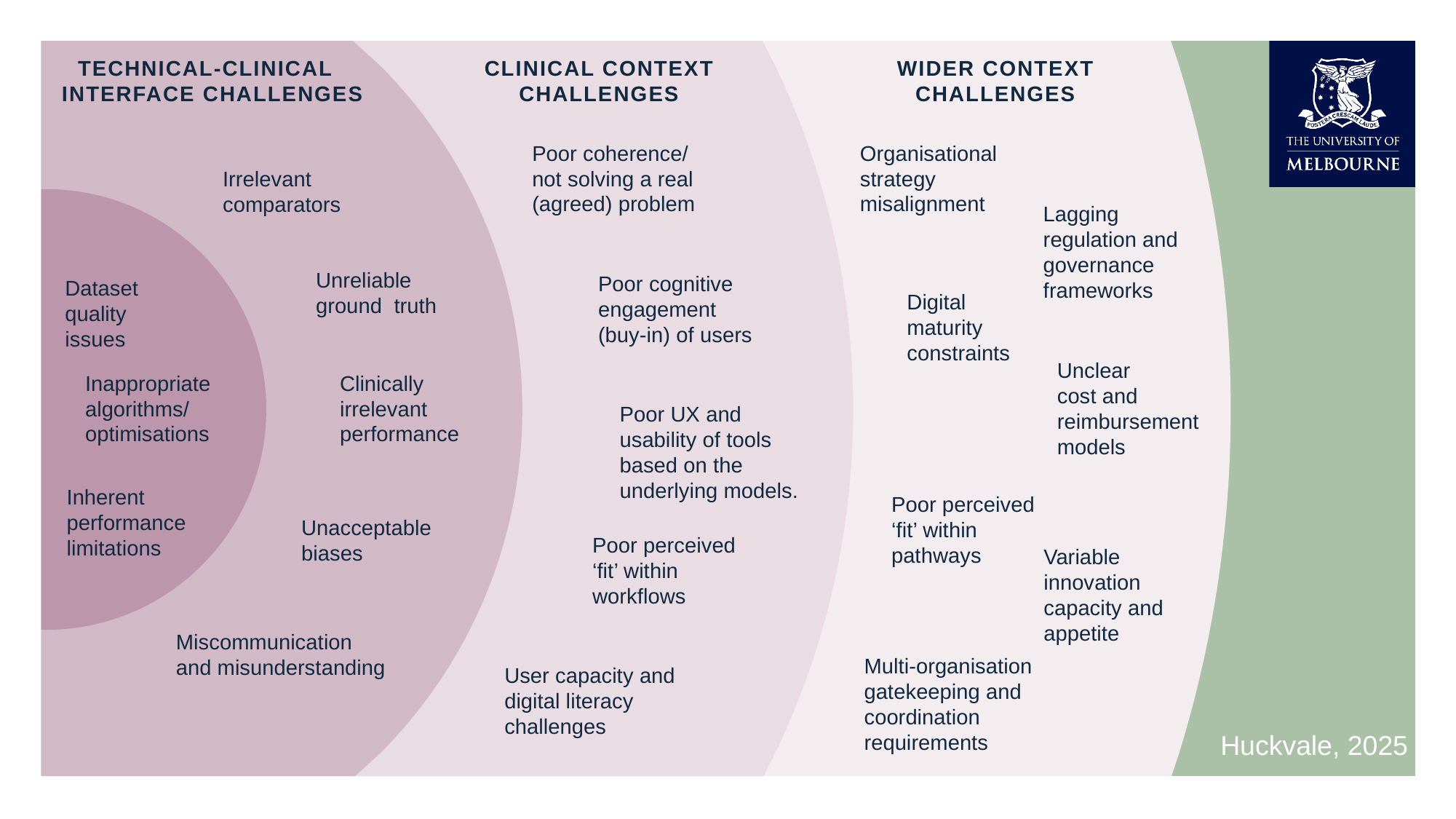

Technical-clinical
 INTERFACE CHALLENGES
CLINICAL CONTEXT
CHALLENGES
WIDER CONTEXT
CHALLENGES
Poor coherence/
not solving a real
(agreed) problem
Organisational
strategy
misalignment
Irrelevant
comparators

Lagging
regulation and
governance
frameworks
Unreliable
ground  truth
Poor cognitive
engagement
(buy-in) of users
Dataset
quality
issues
Digital
maturity
constraints
Unclear
cost and
reimbursement
models
Inappropriate
algorithms/
optimisations
Clinically
irrelevant
performance
Poor UX and usability of tools based on the underlying models.
Inherent
performance
limitations
Poor perceived
‘fit’ within
pathways
Unacceptable
biases
Poor perceived
‘fit’ within
workflows
Variable
innovation
capacity and
appetite
Miscommunication
and misunderstanding
Multi-organisation
gatekeeping and
coordination
requirements
User capacity and
digital literacy
challenges
Huckvale, 2025